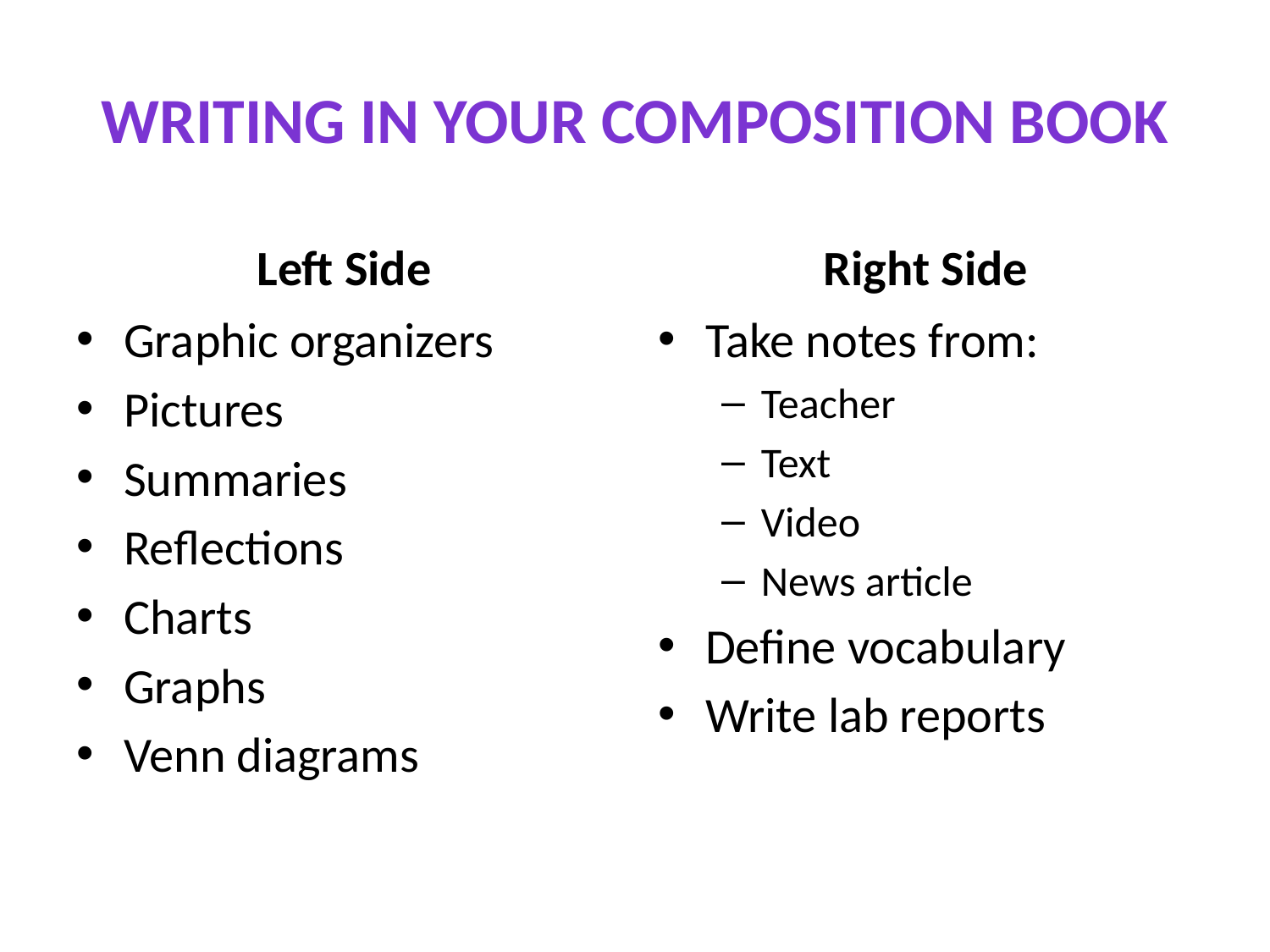

# Writing in your composition book
Left Side
Right Side
Graphic organizers
Pictures
Summaries
Reflections
Charts
Graphs
Venn diagrams

Take notes from:
Teacher
Text
Video
News article
Define vocabulary
Write lab reports